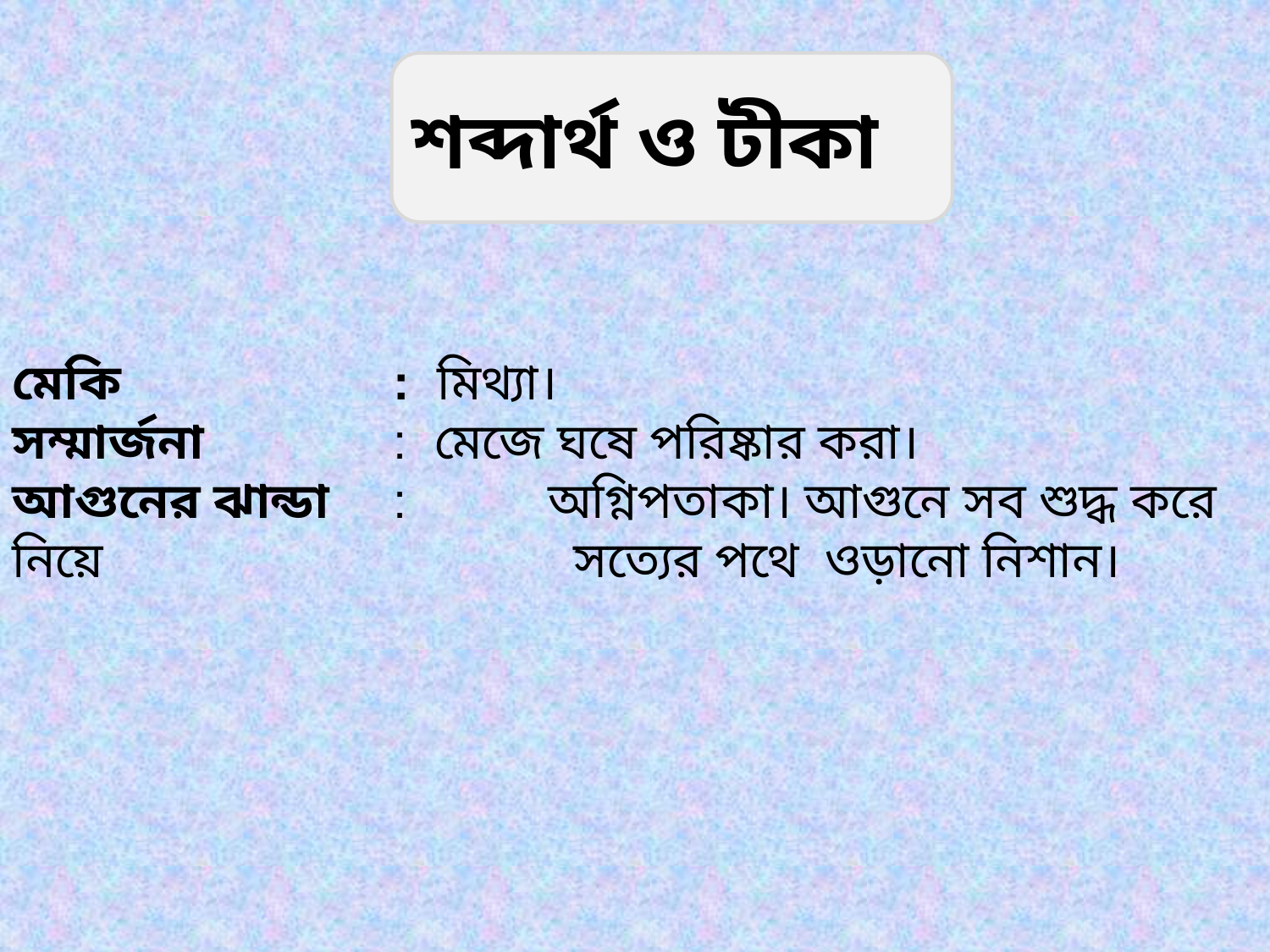

শব্দার্থ ও টীকা
মেকি			:  মিথ্যা।
সম্মার্জনা		:  মেজে ঘষে পরিষ্কার করা।
আগুনের ঝান্ডা	:	  অগ্নিপতাকা। আগুনে সব শুদ্ধ করে নিয়ে 			              সত্যের পথে  ওড়ানো নিশান।